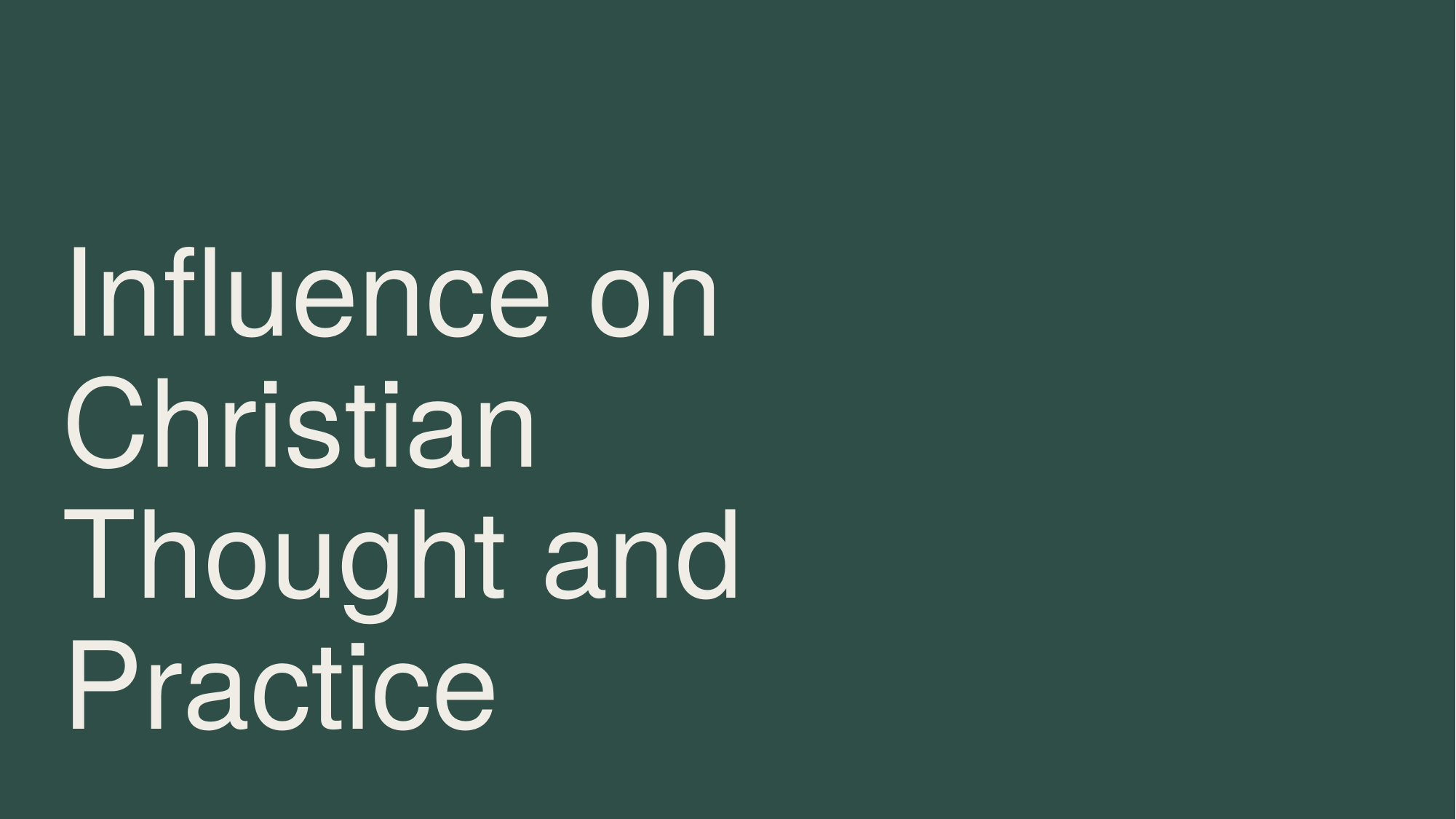

# Influence on Christian Thought and Practice